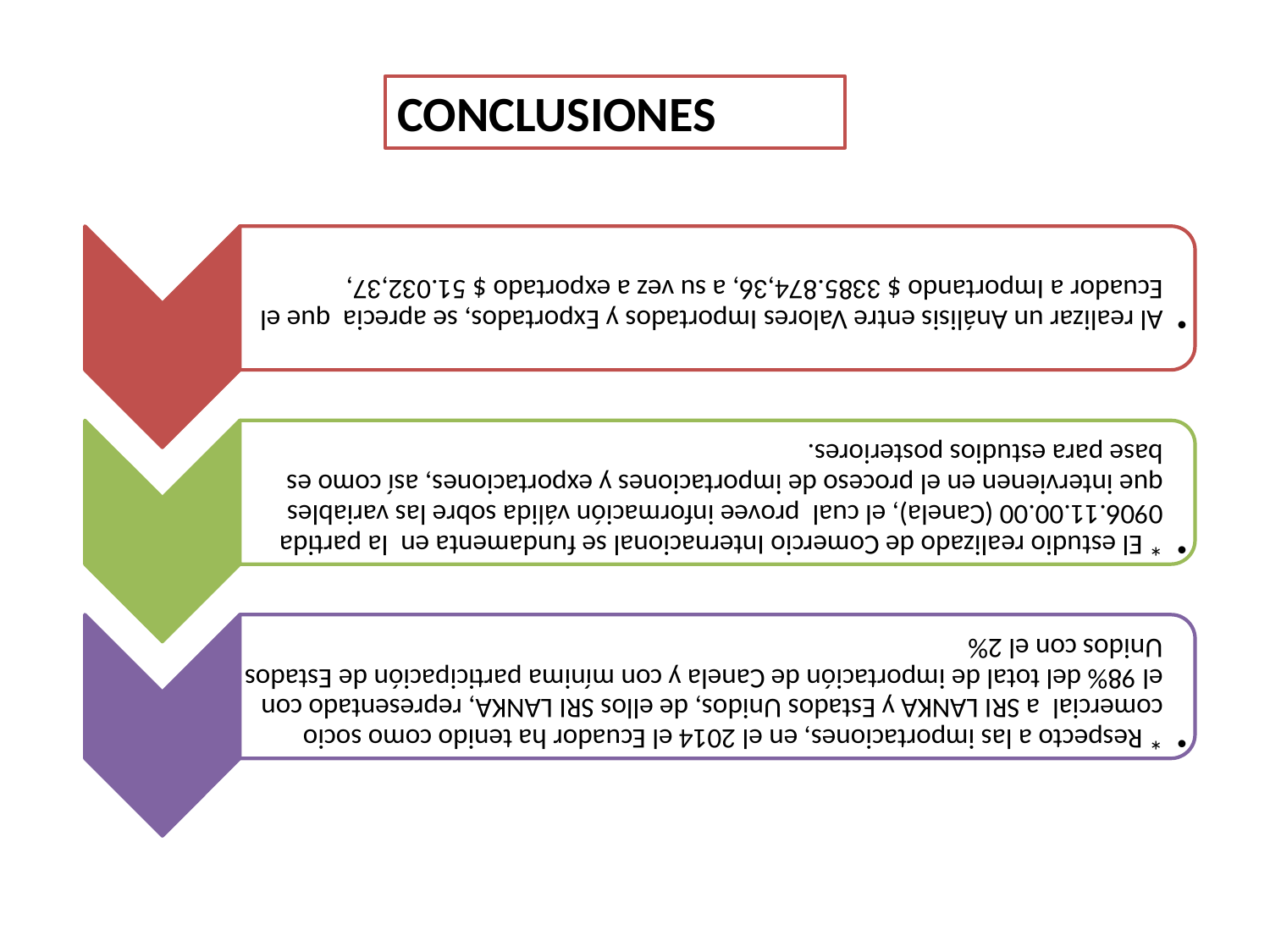

CONCLUSIONES

Al realizar un Análisis entre Valores Importados y Exportados, se aprecia  que el Ecuador a Importando $ 3385.874,36, a su vez a exportado $ 51.032,37,

* El estudio realizado de Comercio Internacional se fundamenta en  la partida 0906.11.00.00 (Canela), el cual  provee información válida sobre las variables que intervienen en el proceso de importaciones y exportaciones, así como es base para estudios posteriores.

* Respecto a las importaciones, en el 2014 el Ecuador ha tenido como socio comercial  a SRI LANKA y Estados Unidos, de ellos SRI LANKA, representado con el 98% del total de importación de Canela y con mínima participación de Estados Unidos con el 2%